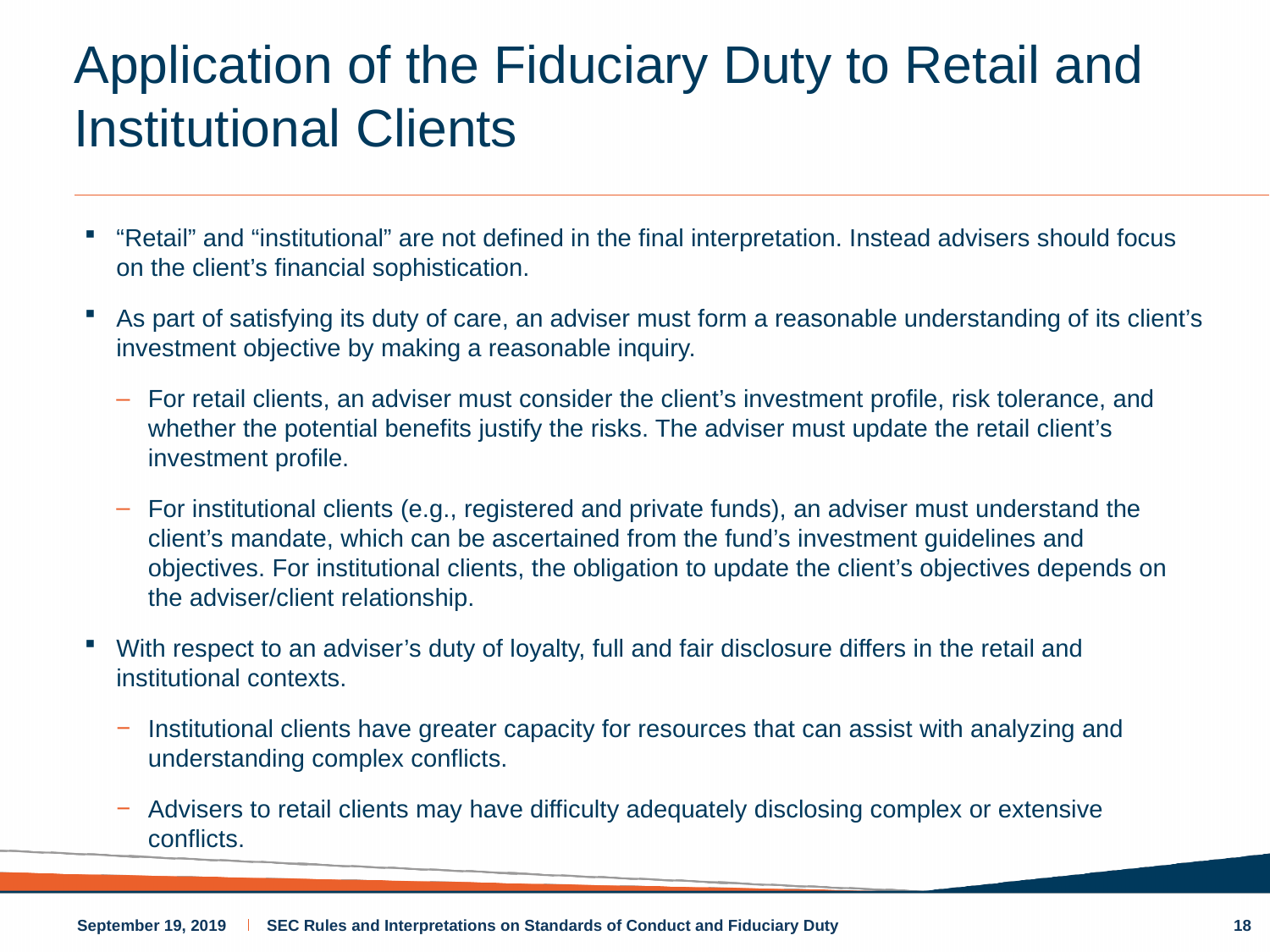

# Application of the Fiduciary Duty to Retail and Institutional Clients
“Retail” and “institutional” are not defined in the final interpretation. Instead advisers should focus on the client’s financial sophistication.
As part of satisfying its duty of care, an adviser must form a reasonable understanding of its client’s investment objective by making a reasonable inquiry.
For retail clients, an adviser must consider the client’s investment profile, risk tolerance, and whether the potential benefits justify the risks. The adviser must update the retail client’s investment profile.
For institutional clients (e.g., registered and private funds), an adviser must understand the client’s mandate, which can be ascertained from the fund’s investment guidelines and objectives. For institutional clients, the obligation to update the client’s objectives depends on the adviser/client relationship.
With respect to an adviser’s duty of loyalty, full and fair disclosure differs in the retail and institutional contexts.
Institutional clients have greater capacity for resources that can assist with analyzing and understanding complex conflicts.
Advisers to retail clients may have difficulty adequately disclosing complex or extensive conflicts.
18
September 19, 2019
SEC Rules and Interpretations on Standards of Conduct and Fiduciary Duty